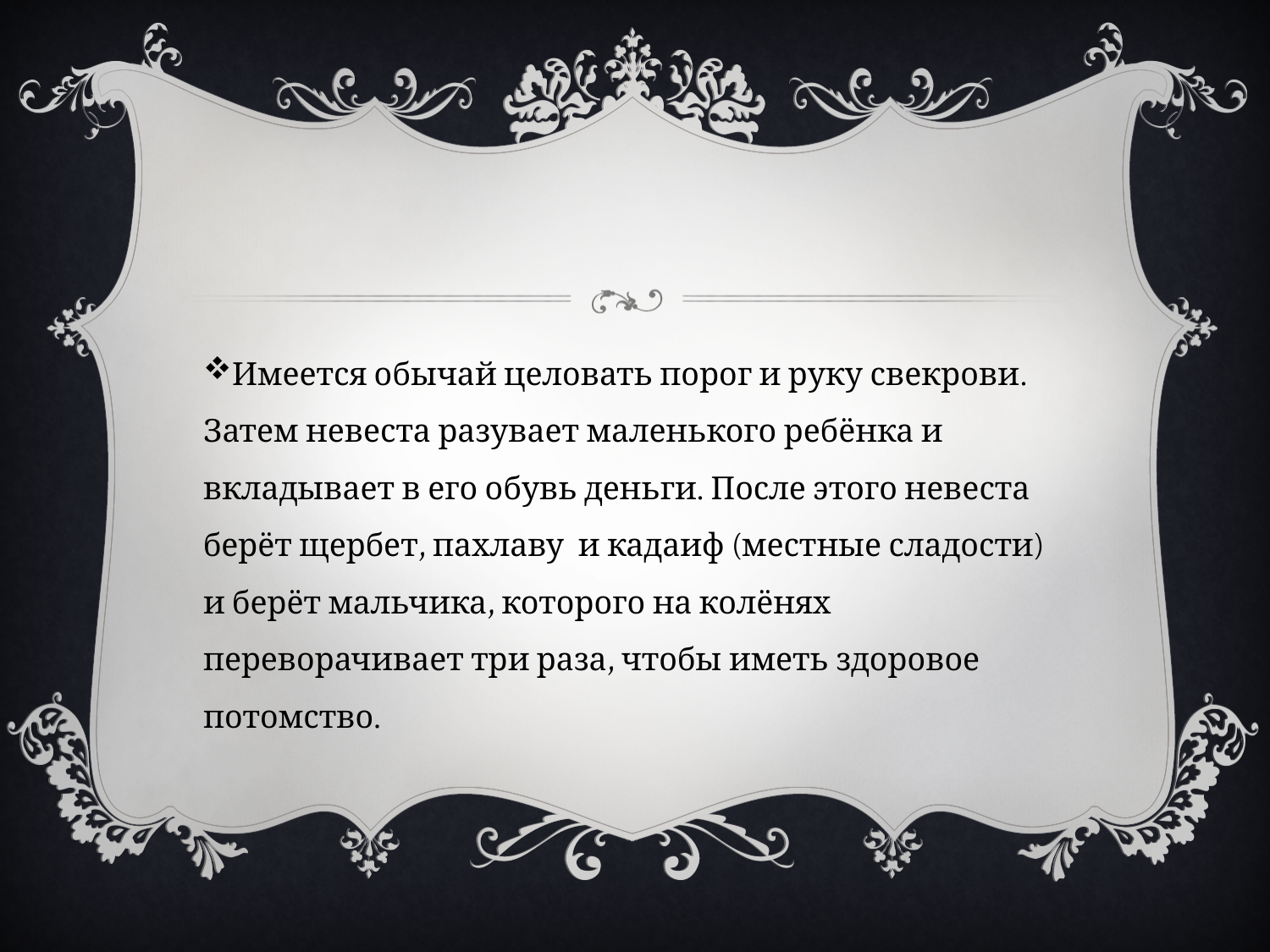

#
Имеется обычай целовать порог и руку свекрови. Затем невеста разувает маленького ребёнка и вкладывает в его обувь деньги. После этого невеста берёт щербет, пахлаву  и кадаиф (местные сладости) и берёт мальчика, которого на колёнях переворачивает три раза, чтобы иметь здоровое потомство.